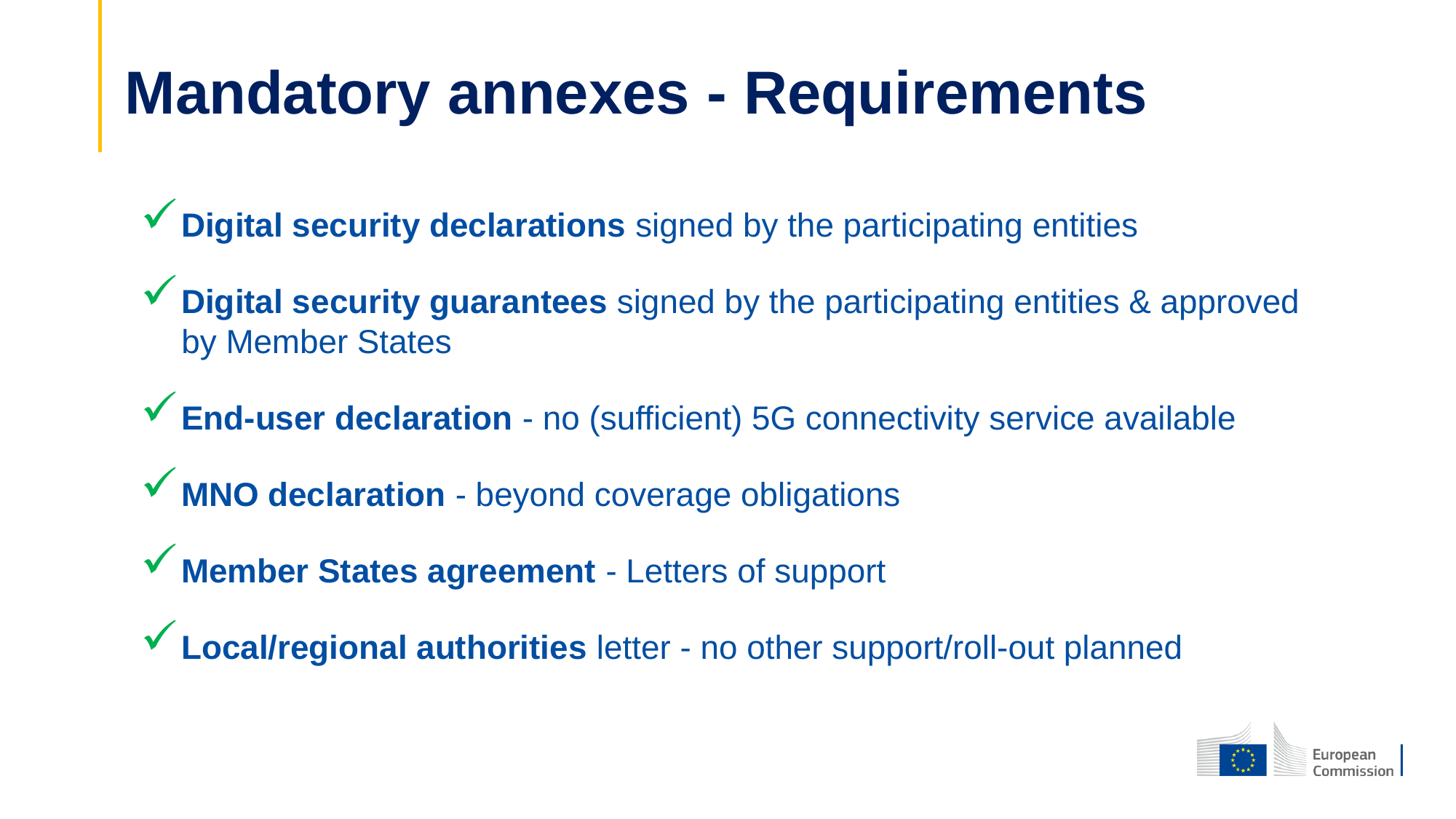

# Mandatory annexes - Requirements
Digital security declarations signed by the participating entities
Digital security guarantees signed by the participating entities & approved by Member States
End-user declaration - no (sufficient) 5G connectivity service available
MNO declaration - beyond coverage obligations
Member States agreement - Letters of support
Local/regional authorities letter - no other support/roll-out planned